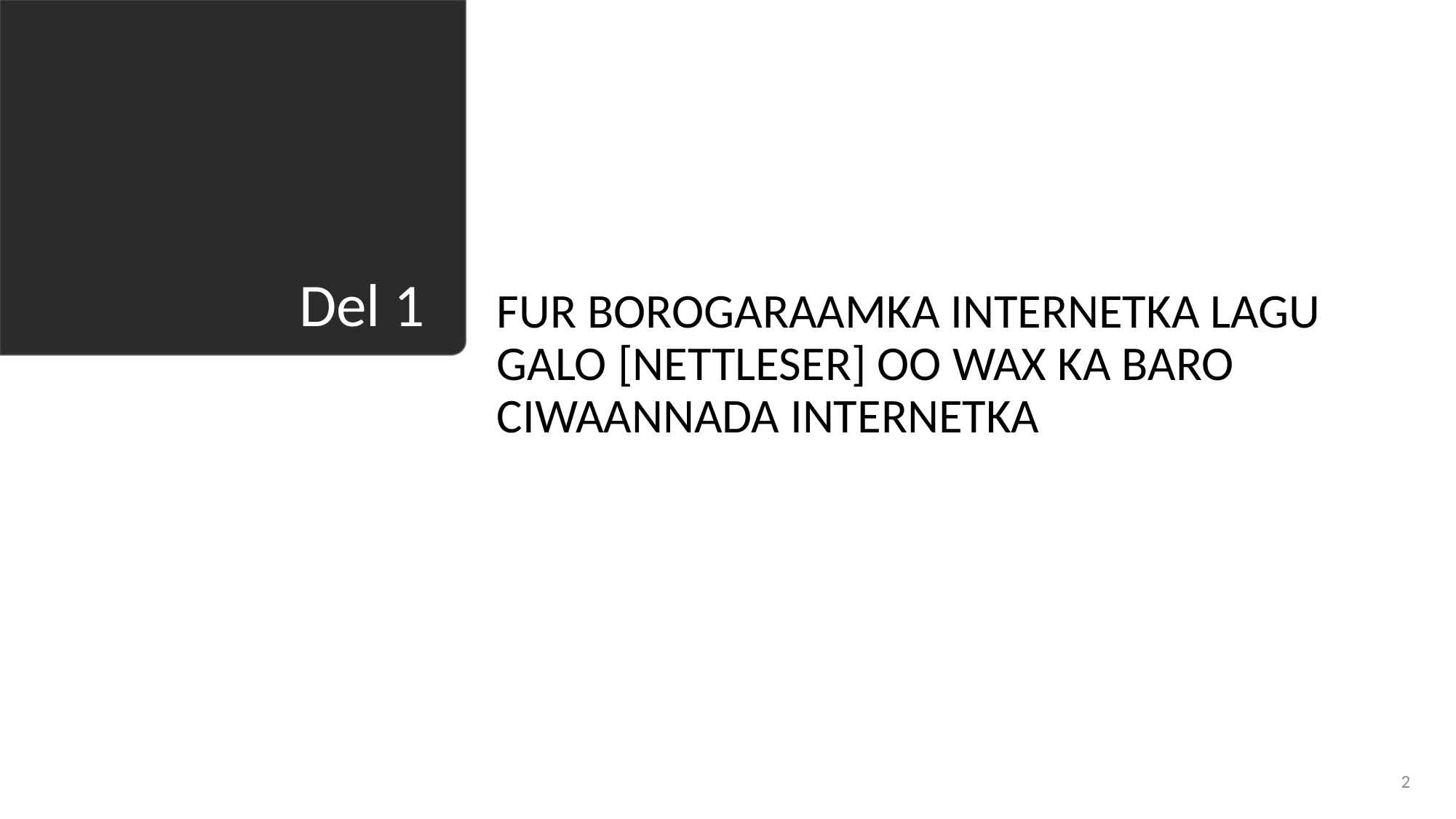

FUR BOROGARAAMKA INTERNETKA LAGU GALO [NETTLESER] OO WAX KA BARO CIWAANNADA INTERNETKA
# Del 1
2